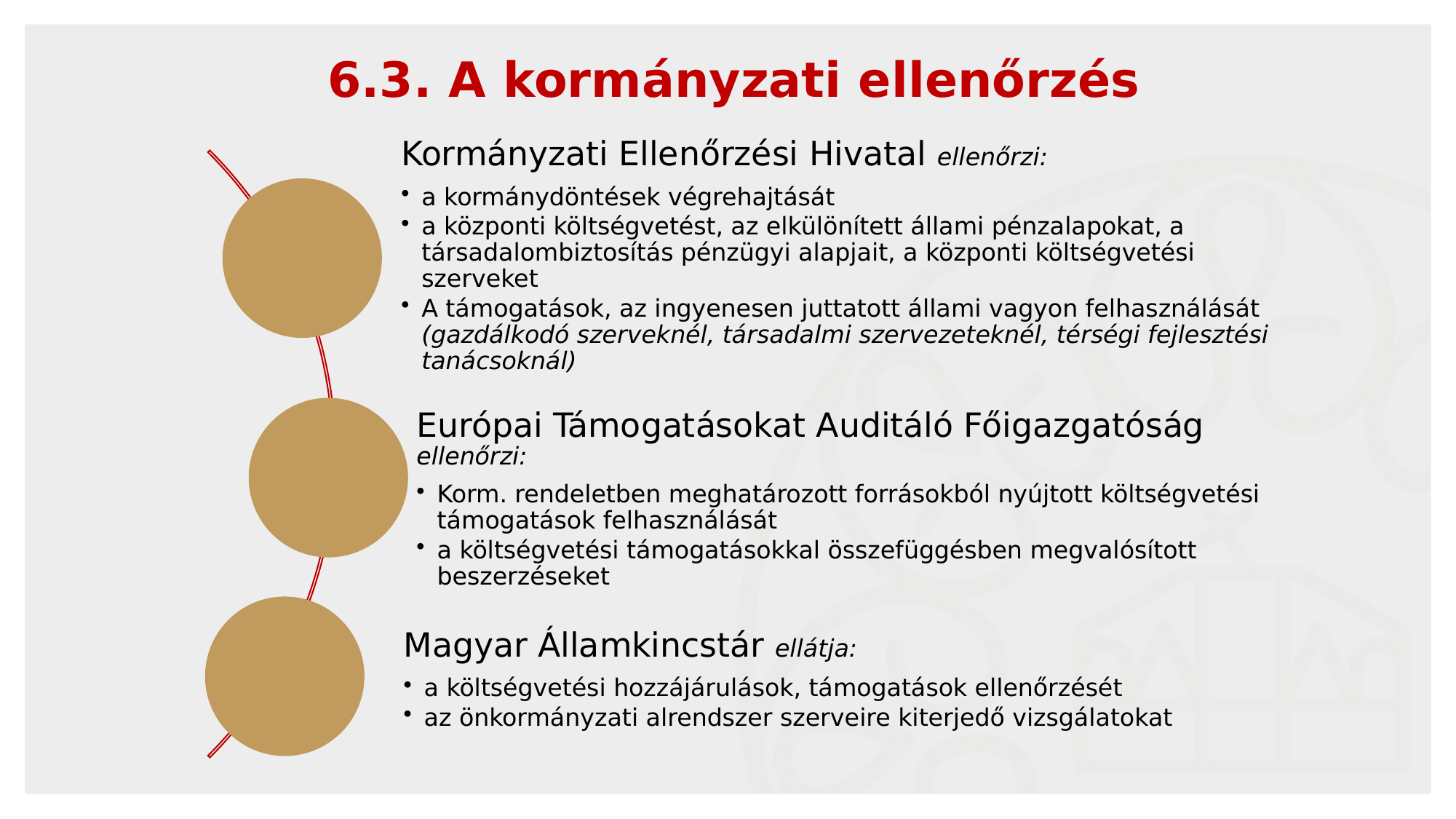

57
6.3. A kormányzati ellenőrzés
Kormányzati Ellenőrzési Hivatal ellenőrzi:
a kormánydöntések végrehajtását
a központi költségvetést, az elkülönített állami pénzalapokat, a társadalombiztosítás pénzügyi alapjait, a központi költségvetési szerveket
A támogatások, az ingyenesen juttatott állami vagyon felhasználását (gazdálkodó szerveknél, társadalmi szervezeteknél, térségi fejlesztési tanácsoknál)

Európai Támogatásokat Auditáló Főigazgatóság ellenőrzi:
Korm. rendeletben meghatározott forrásokból nyújtott költségvetési támogatások felhasználását
a költségvetési támogatásokkal összefüggésben megvalósított beszerzéseket
Magyar Államkincstár ellátja:
a költségvetési hozzájárulások, támogatások ellenőrzését
az önkormányzati alrendszer szerveire kiterjedő vizsgálatokat